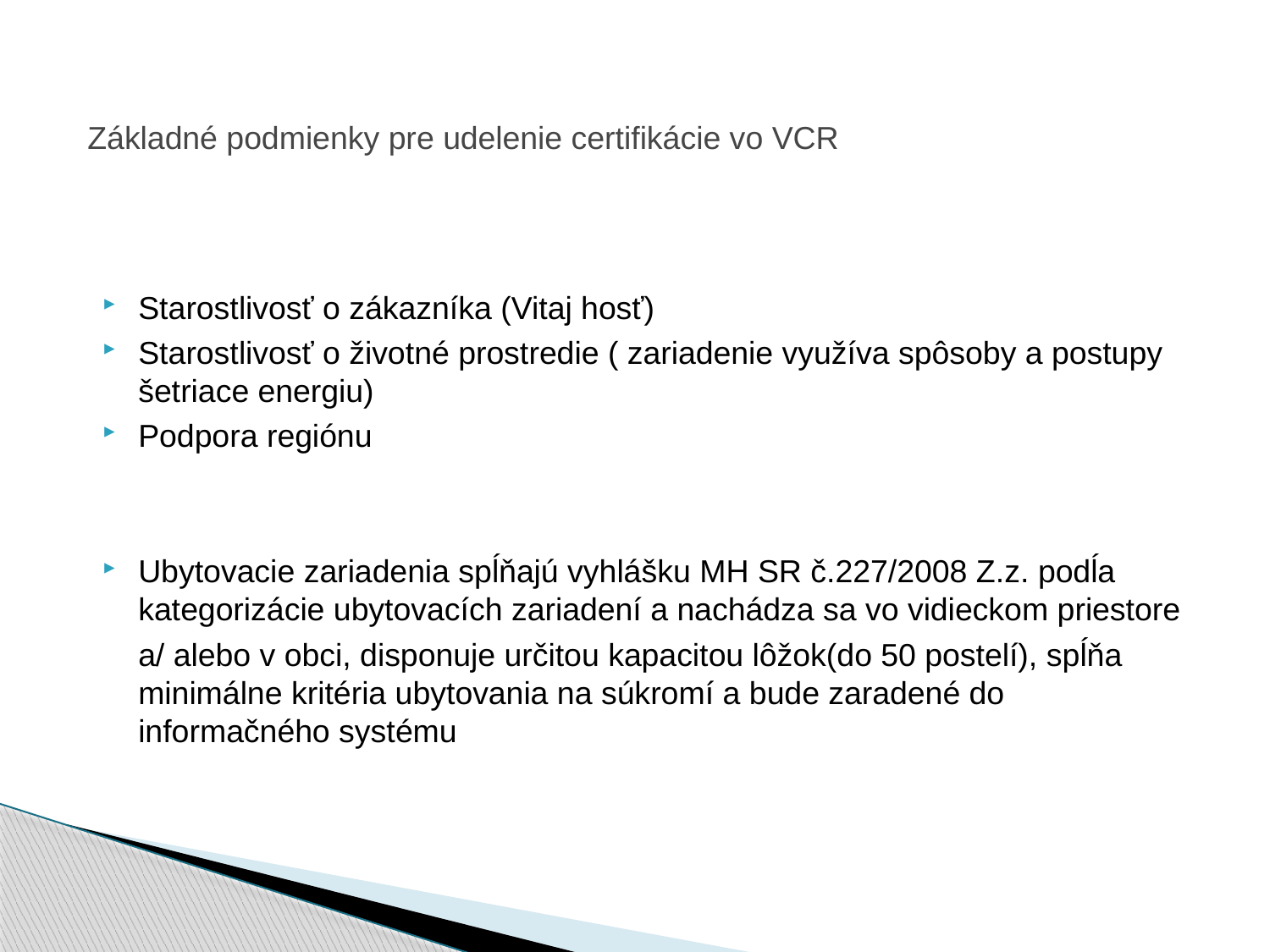

# Základné podmienky pre udelenie certifikácie vo VCR

Starostlivosť o zákazníka (Vitaj hosť)
Starostlivosť o životné prostredie ( zariadenie využíva spôsoby a postupy šetriace energiu)
Podpora regiónu

Ubytovacie zariadenia spĺňajú vyhlášku MH SR č.227/2008 Z.z. podĺa kategorizácie ubytovacích zariadení a nachádza sa vo vidieckom priestore
    a/ alebo v obci, disponuje určitou kapacitou lôžok(do 50 postelí), spĺňa minimálne kritéria ubytovania na súkromí a bude zaradené do informačného systému